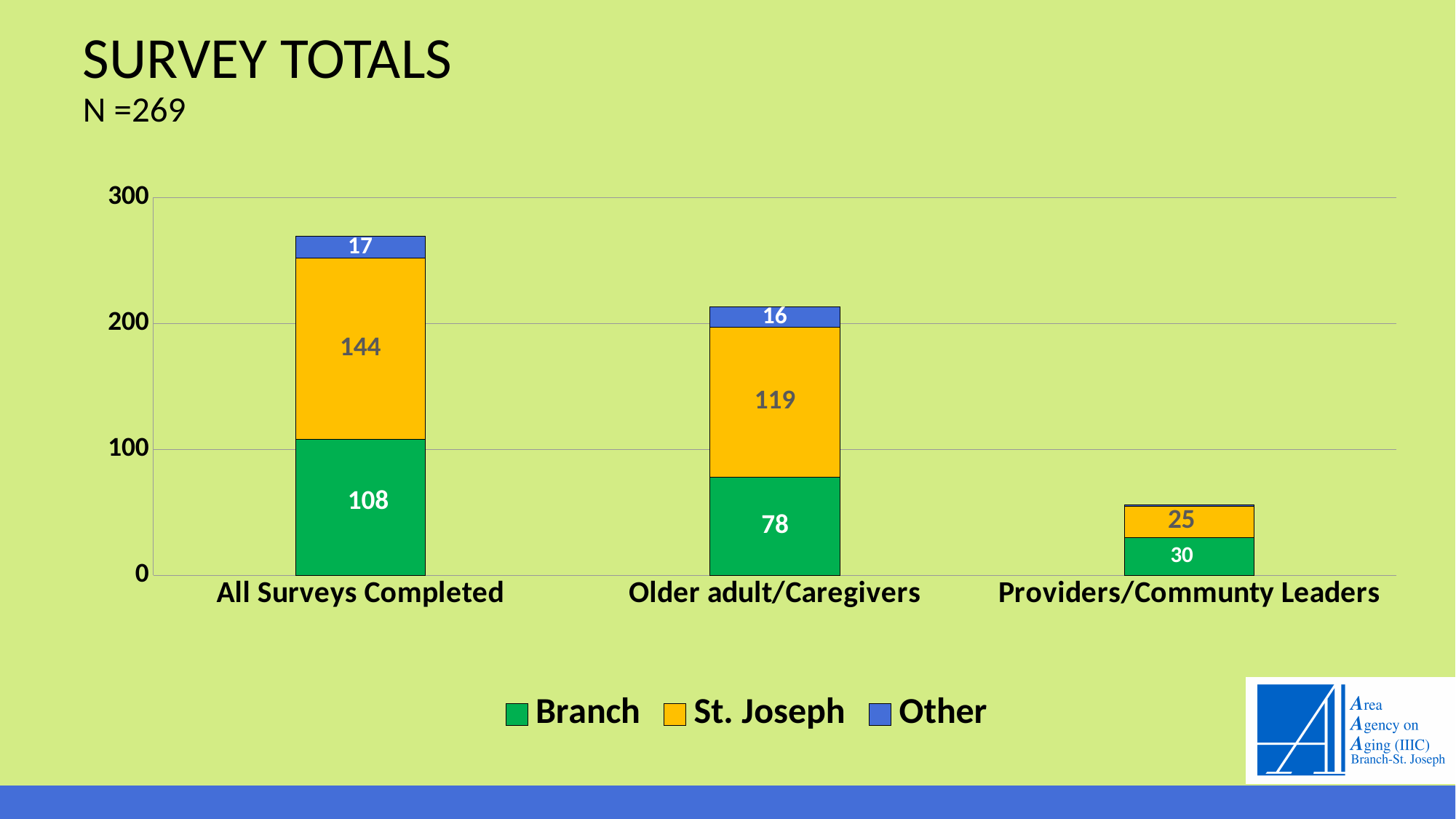

# Survey totals n =269

### Chart

| Category | Branch | St. Joseph | Other |
|---|---|---|---|
| All Surveys Completed | 108.0 | 144.0 | 17.0 |
| Older adult/Caregivers | 78.0 | 119.0 | 16.0 |
| Providers/Communty Leaders | 30.0 | 25.0 | 1.0 |